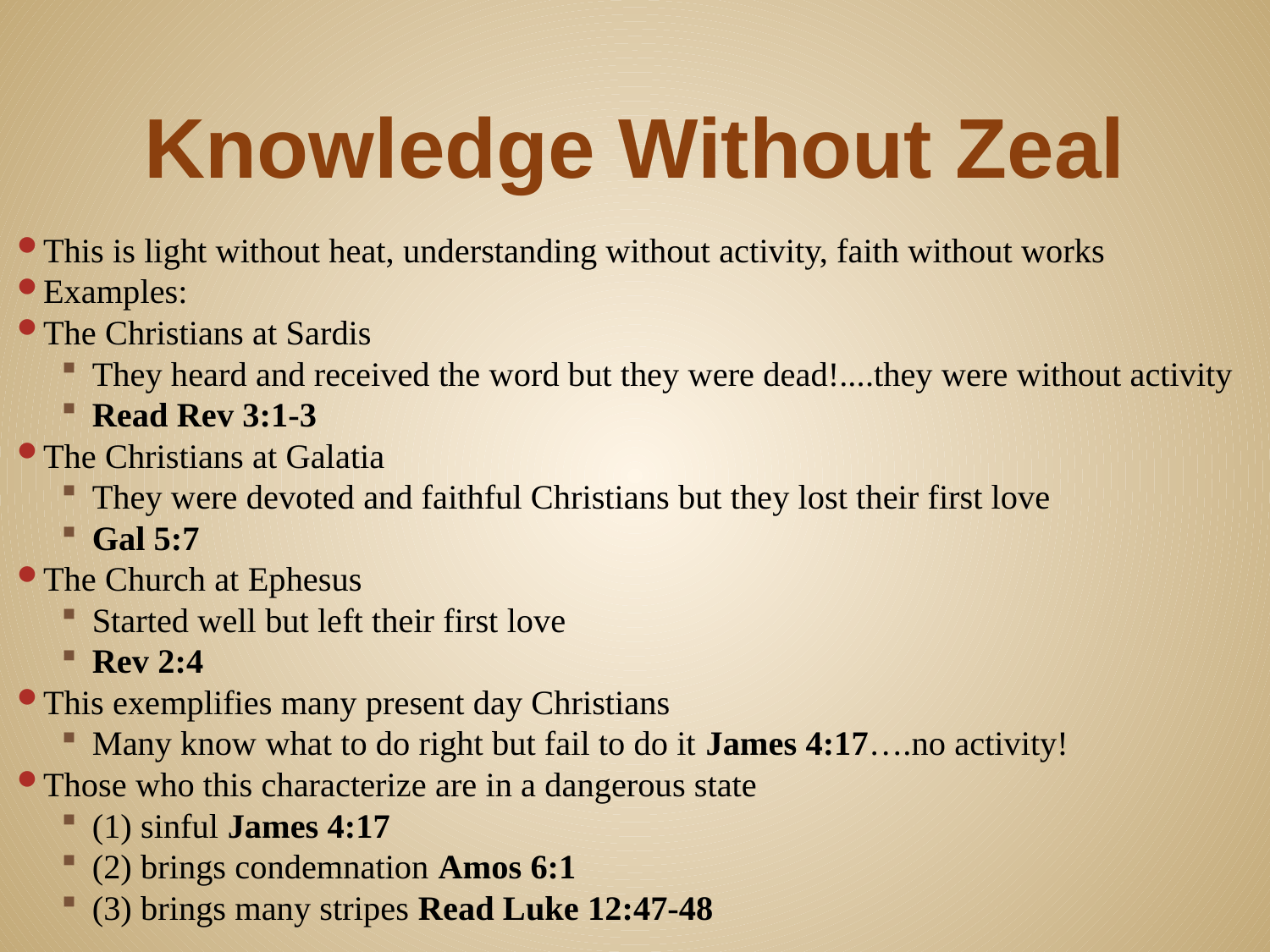

# Knowledge Without Zeal
This is light without heat, understanding without activity, faith without works
Examples:
The Christians at Sardis
They heard and received the word but they were dead!....they were without activity
Read Rev 3:1-3
The Christians at Galatia
They were devoted and faithful Christians but they lost their first love
Gal 5:7
The Church at Ephesus
Started well but left their first love
Rev 2:4
This exemplifies many present day Christians
Many know what to do right but fail to do it James 4:17….no activity!
Those who this characterize are in a dangerous state
(1) sinful James 4:17
(2) brings condemnation Amos 6:1
(3) brings many stripes Read Luke 12:47-48